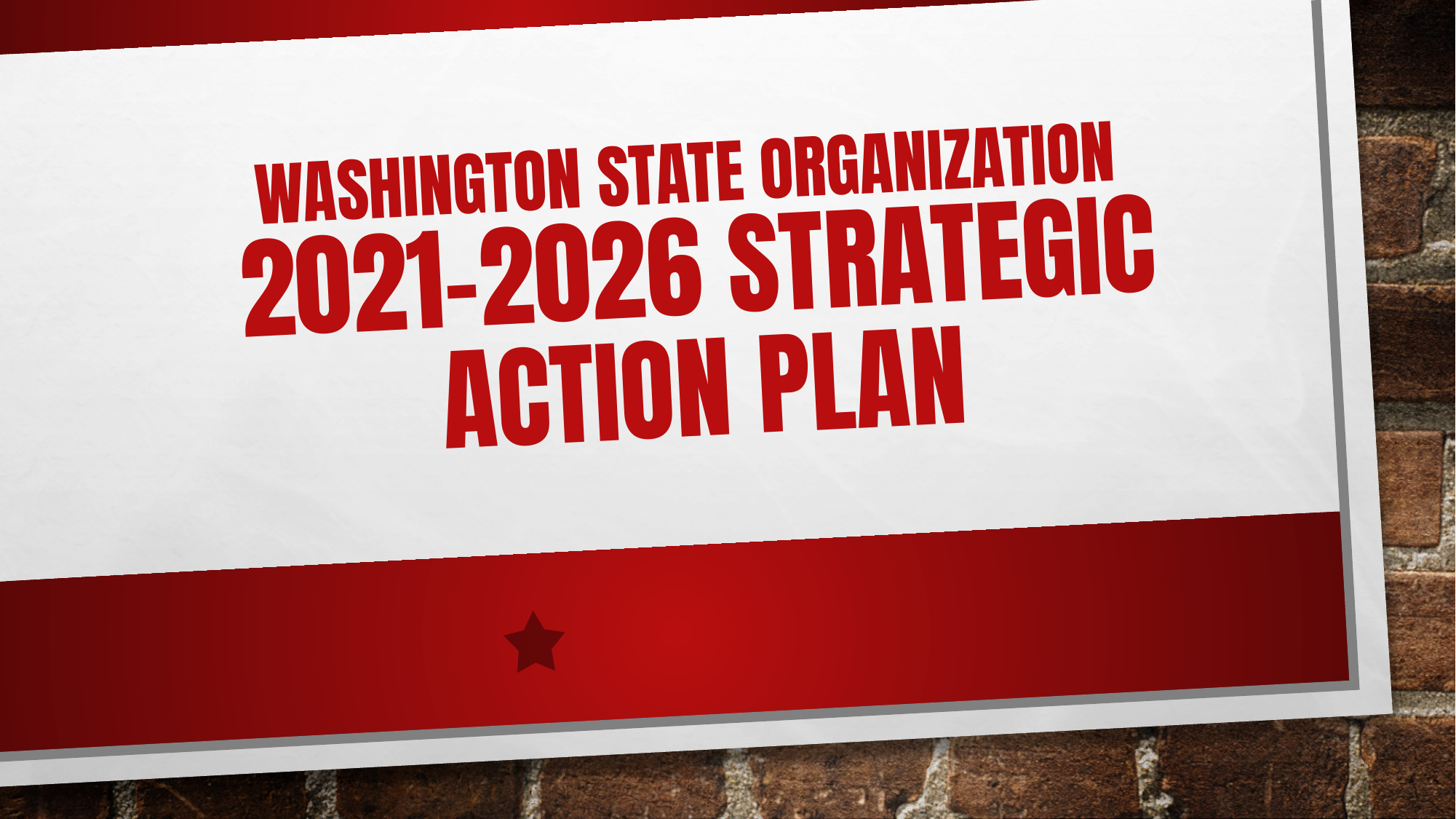

# Washington State Organization 2021-2026 Strategic Action Plan